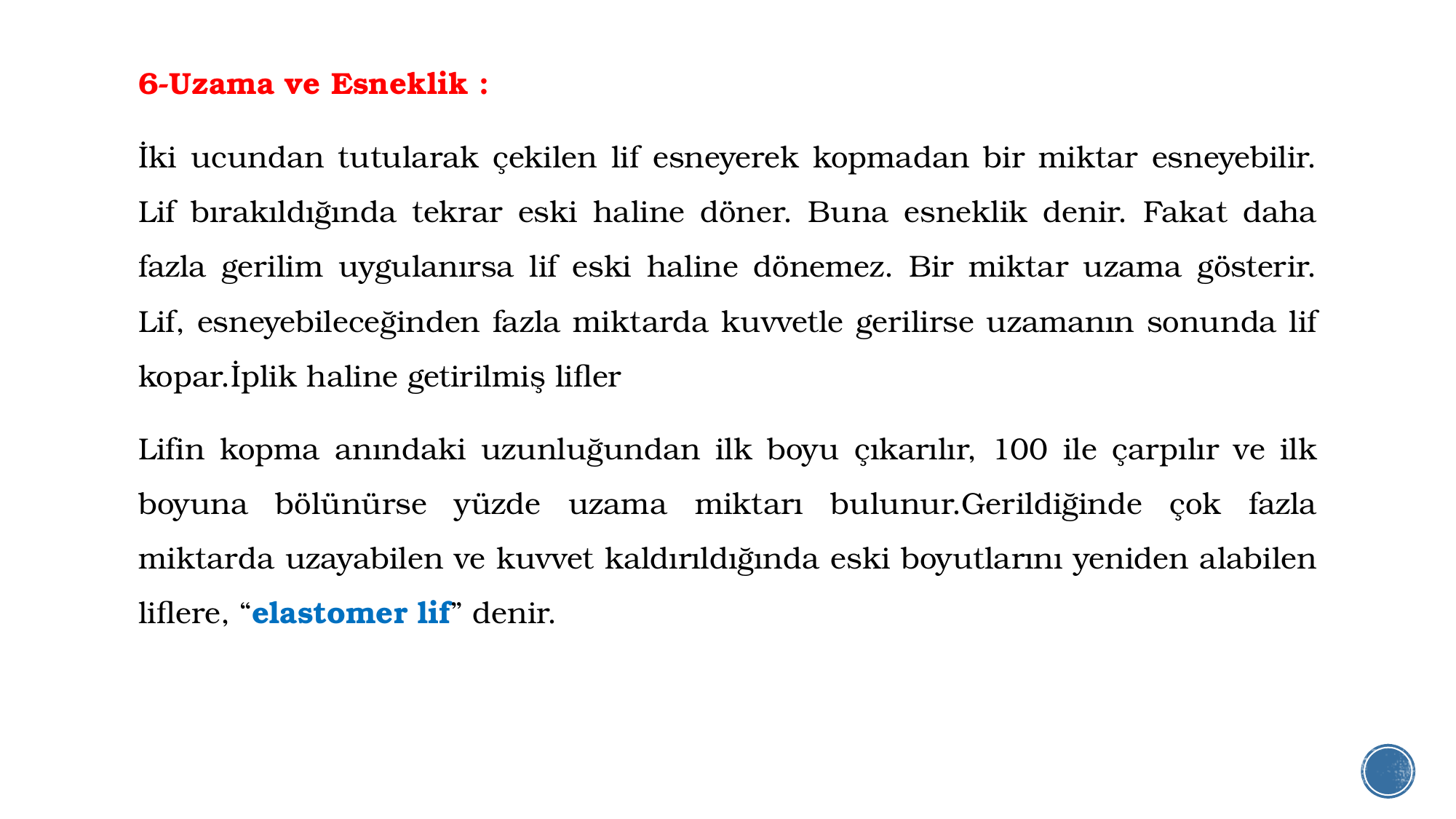

6-Uzama ve Esneklik :
İki ucundan tutularak çekilen lif esneyerek kopmadan bir miktar esneyebilir. Lif bırakıldığında tekrar eski haline döner. Buna esneklik denir. Fakat daha fazla gerilim uygulanırsa lif eski haline dönemez. Bir miktar uzama gösterir. Lif, esneyebileceğinden fazla miktarda kuvvetle gerilirse uzamanın sonunda lif kopar.İplik haline getirilmiş lifler
Lifin kopma anındaki uzunluğundan ilk boyu çıkarılır, 100 ile çarpılır ve ilk boyuna bölünürse yüzde uzama miktarı bulunur.Gerildiğinde çok fazla miktarda uzayabilen ve kuvvet kaldırıldığında eski boyutlarını yeniden alabilen liflere, “elastomer lif” denir.